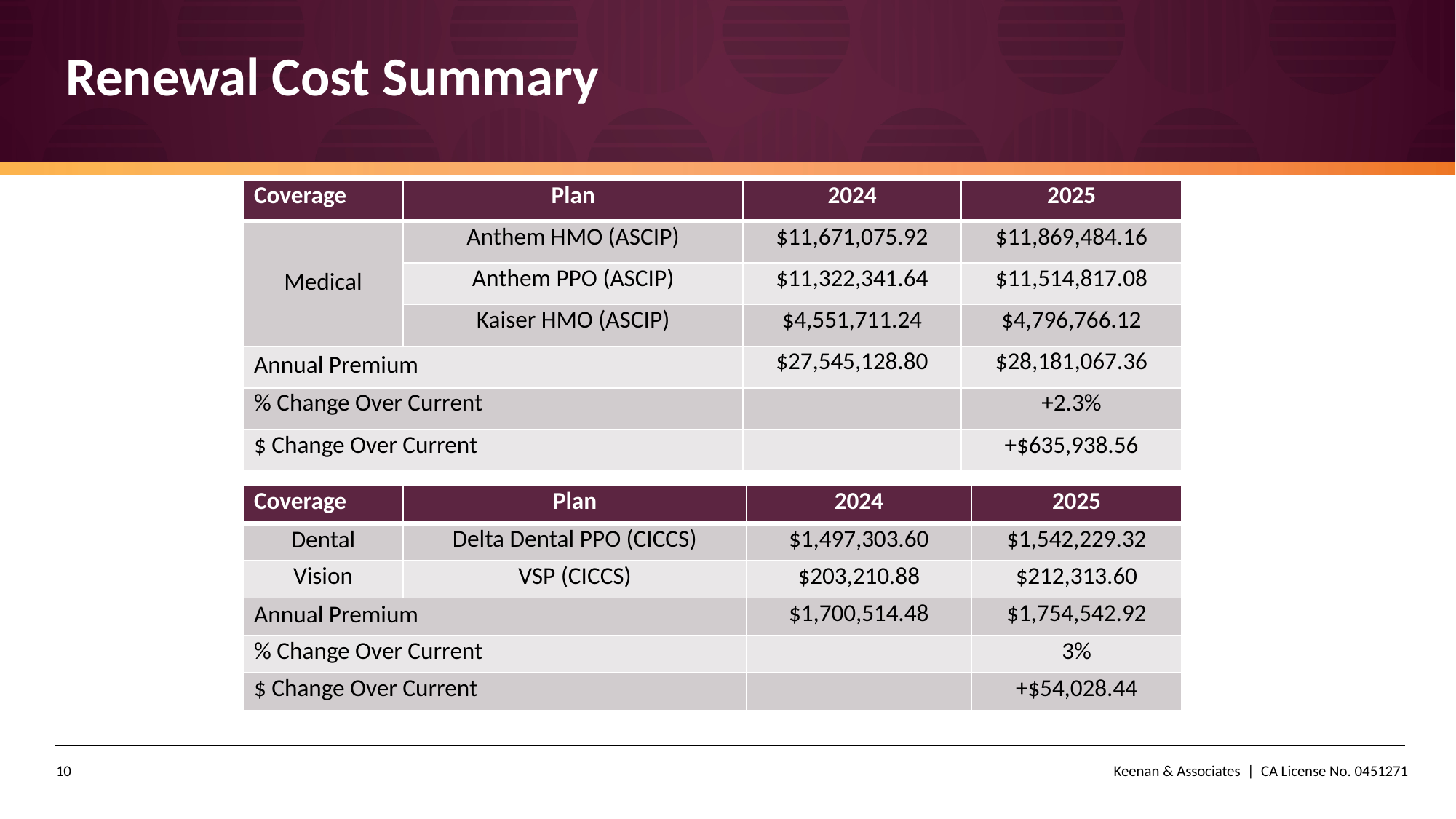

# Renewal Cost Summary
| Coverage | Plan | 2024 | 2025 |
| --- | --- | --- | --- |
| Medical | Anthem HMO (ASCIP) | $11,671,075.92 | $11,869,484.16 |
|  | Anthem PPO (ASCIP) | $11,322,341.64 | $11,514,817.08 |
|  | Kaiser HMO (ASCIP) | $4,551,711.24 | $4,796,766.12 |
| Annual Premium | Annual Premium | $27,545,128.80 | $28,181,067.36 |
| % Change Over Current | % Change Over Current |  | +2.3% |
| $ Change Over Current | $ Change Over Current |  | +$635,938.56 |
| Coverage | Plan | 2024 | 2025 |
| --- | --- | --- | --- |
| Dental | Delta Dental PPO (CICCS) | $1,497,303.60 | $1,542,229.32 |
| Vision | VSP (CICCS) | $203,210.88 | $212,313.60 |
| Annual Premium | Annual Premium | $1,700,514.48 | $1,754,542.92 |
| % Change Over Current | % Change Over Current |  | 3% |
| $ Change Over Current | $ Change Over Current |  | +$54,028.44 |